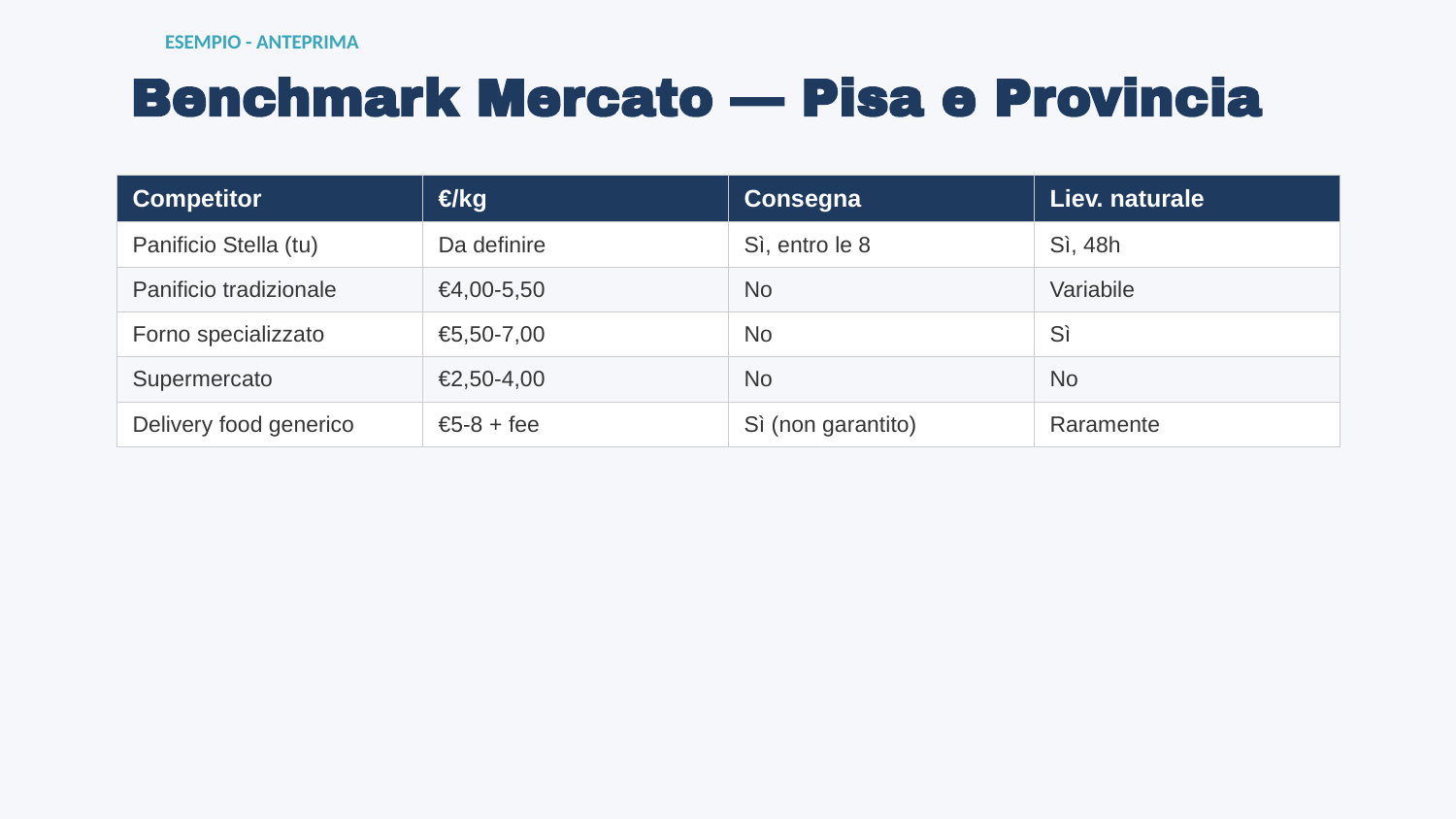

ESEMPIO - ANTEPRIMA
Benchmark Mercato — Pisa e Provincia
| Competitor | €/kg | Consegna | Liev. naturale |
| --- | --- | --- | --- |
| Panificio Stella (tu) | Da definire | Sì, entro le 8 | Sì, 48h |
| Panificio tradizionale | €4,00-5,50 | No | Variabile |
| Forno specializzato | €5,50-7,00 | No | Sì |
| Supermercato | €2,50-4,00 | No | No |
| Delivery food generico | €5-8 + fee | Sì (non garantito) | Raramente |